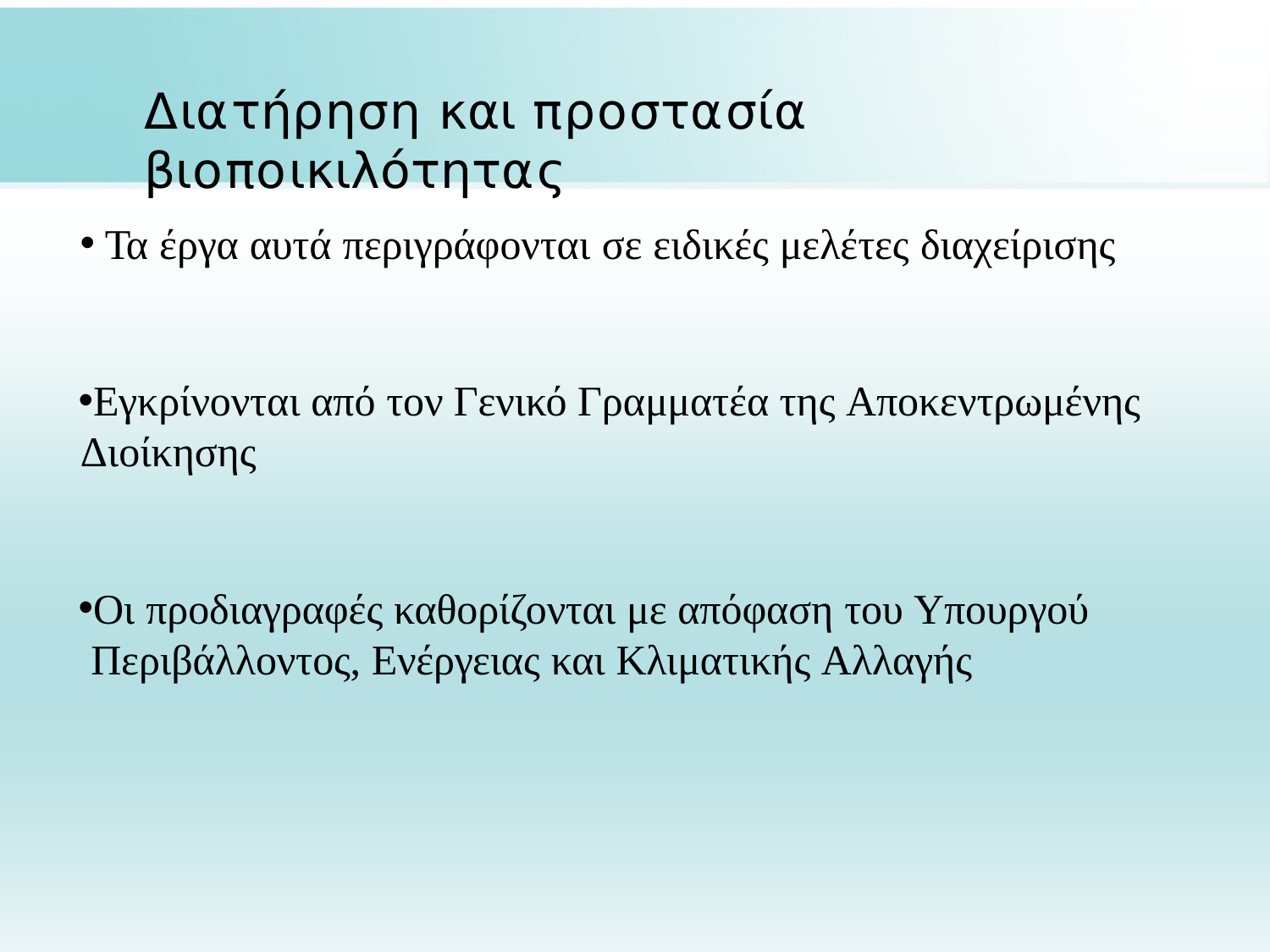

# Διατήρηση και προστασία βιοποικιλότητας
Τα έργα αυτά περιγράφονται σε ειδικές μελέτες διαχείρισης

Εγκρίνονται από τον Γενικό Γραμματέα της Αποκεντρωμένης  Διοίκησης

Οι προδιαγραφές καθορίζονται με απόφαση του Υπουργού  Περιβάλλοντος, Ενέργειας και Κλιματικής Αλλαγής